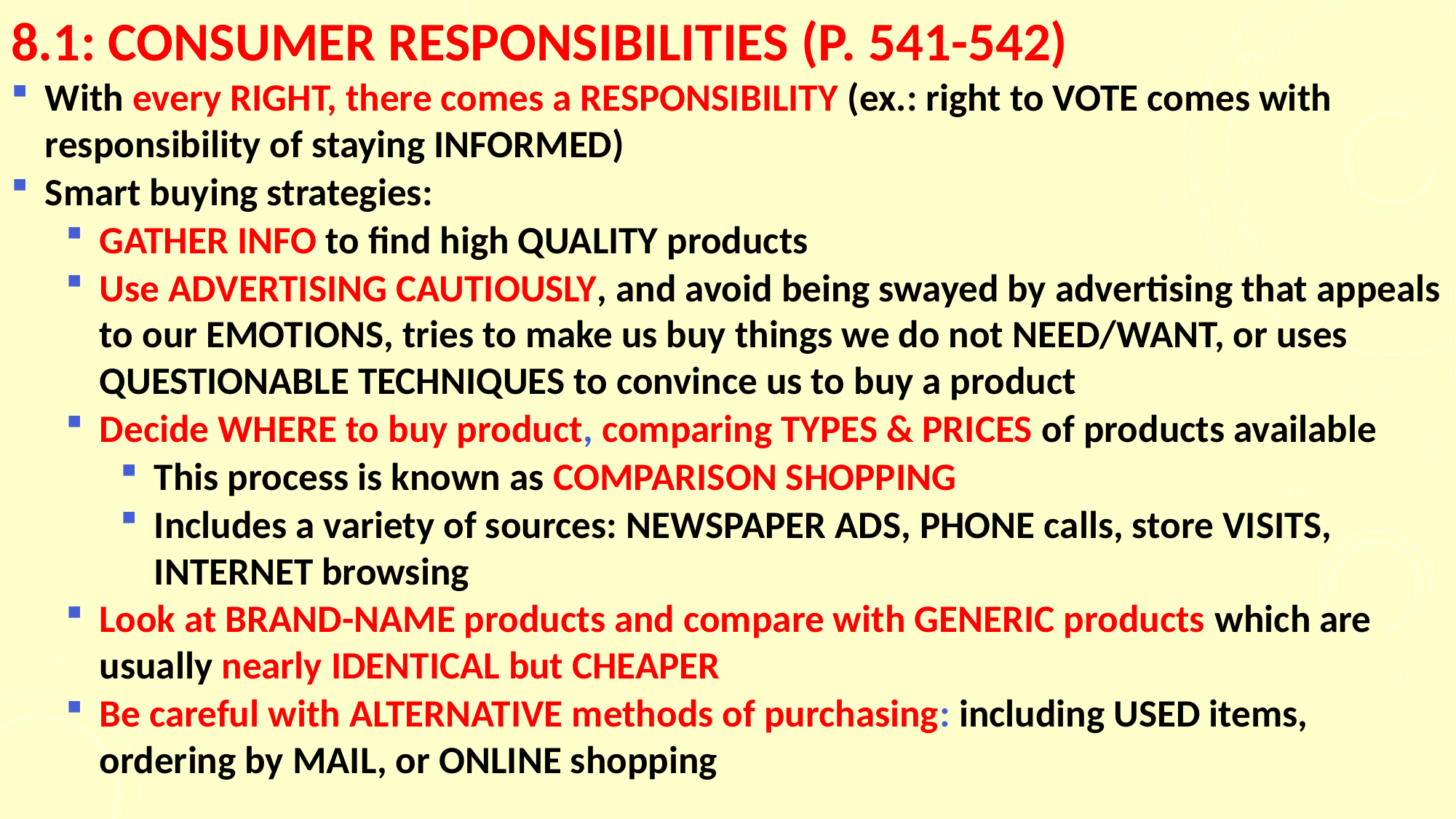

# 8.1: CONSUMER Responsibilities (p. 541-542)
With every RIGHT, there comes a RESPONSIBILITY (ex.: right to VOTE comes with responsibility of staying INFORMED)
Smart buying strategies:
GATHER INFO to find high QUALITY products
Use ADVERTISING CAUTIOUSLY, and avoid being swayed by advertising that appeals to our EMOTIONS, tries to make us buy things we do not NEED/WANT, or uses QUESTIONABLE TECHNIQUES to convince us to buy a product
Decide WHERE to buy product, comparing TYPES & PRICES of products available
This process is known as COMPARISON SHOPPING
Includes a variety of sources: NEWSPAPER ADS, PHONE calls, store VISITS, INTERNET browsing
Look at BRAND-NAME products and compare with GENERIC products which are usually nearly IDENTICAL but CHEAPER
Be careful with ALTERNATIVE methods of purchasing: including USED items, ordering by MAIL, or ONLINE shopping